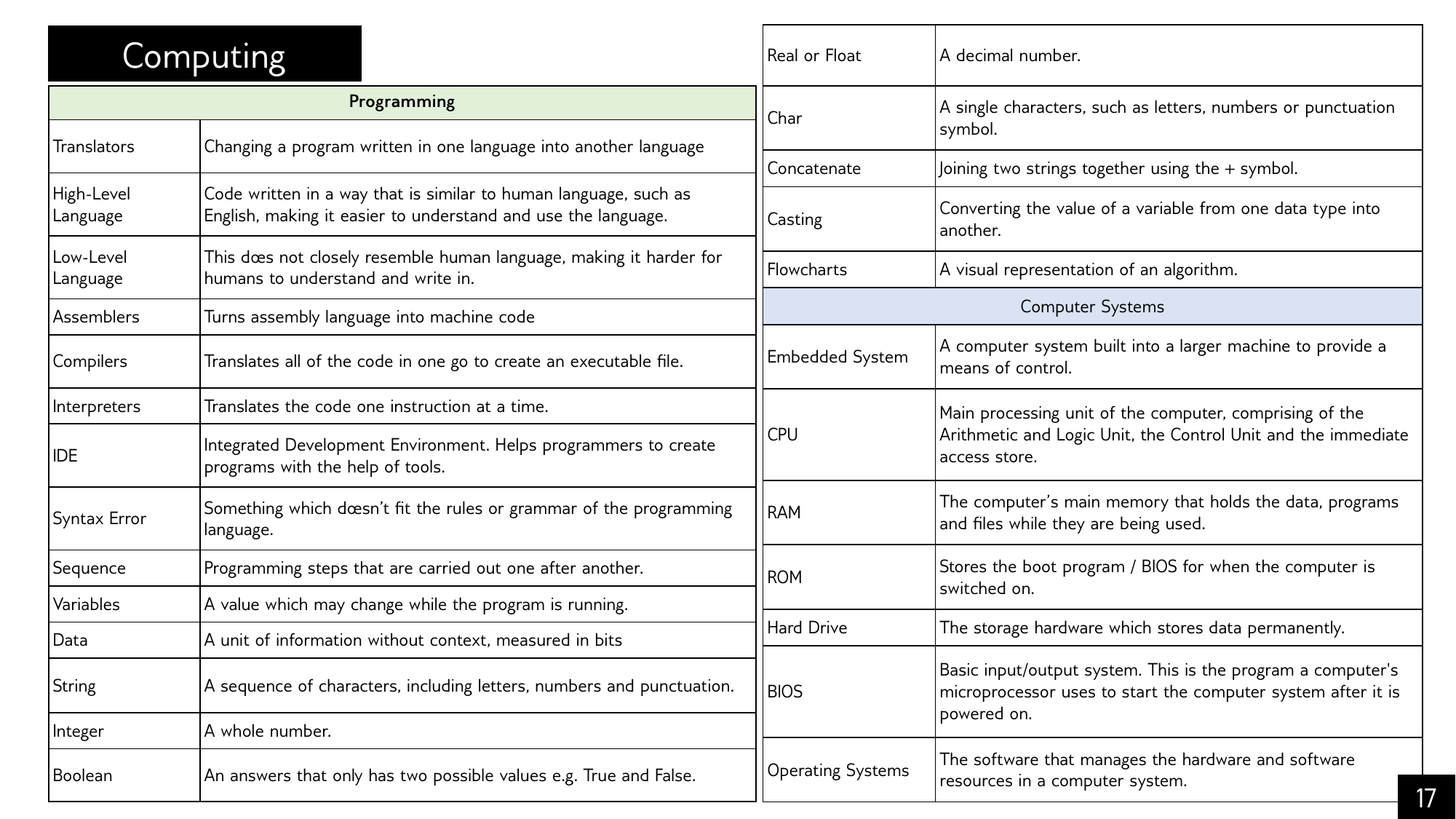

| Real or Float | A decimal number. |
| --- | --- |
| Char | A single characters, such as letters, numbers or punctuation symbol. |
| Concatenate | Joining two strings together using the + symbol. |
| Casting | Converting the value of a variable from one data type into another. |
| Flowcharts | A visual representation of an algorithm. |
| Computer Systems |  |
| Embedded System | A computer system built into a larger machine to provide a means of control. |
| CPU | Main processing unit of the computer, comprising of the Arithmetic and Logic Unit, the Control Unit and the immediate access store. |
| RAM | The computer’s main memory that holds the data, programs and files while they are being used. |
| ROM | Stores the boot program / BIOS for when the computer is switched on. |
| Hard Drive | The storage hardware which stores data permanently. |
| BIOS | Basic input/output system. This is the program a computer's microprocessor uses to start the computer system after it is powered on. |
| Operating Systems | The software that manages the hardware and software resources in a computer system. |
Computing
| Programming |  |
| --- | --- |
| Translators | Changing a program written in one language into another language |
| High-Level Language | Code written in a way that is similar to human language, such as English, making it easier to understand and use the language. |
| Low-Level Language | This does not closely resemble human language, making it harder for humans to understand and write in. |
| Assemblers | Turns assembly language into machine code |
| Compilers | Translates all of the code in one go to create an executable file. |
| Interpreters | Translates the code one instruction at a time. |
| IDE | Integrated Development Environment. Helps programmers to create programs with the help of tools. |
| Syntax Error | Something which doesn’t fit the rules or grammar of the programming language. |
| Sequence | Programming steps that are carried out one after another. |
| Variables | A value which may change while the program is running. |
| Data | A unit of information without context, measured in bits |
| String | A sequence of characters, including letters, numbers and punctuation. |
| Integer | A whole number. |
| Boolean | An answers that only has two possible values e.g. True and False. |
17